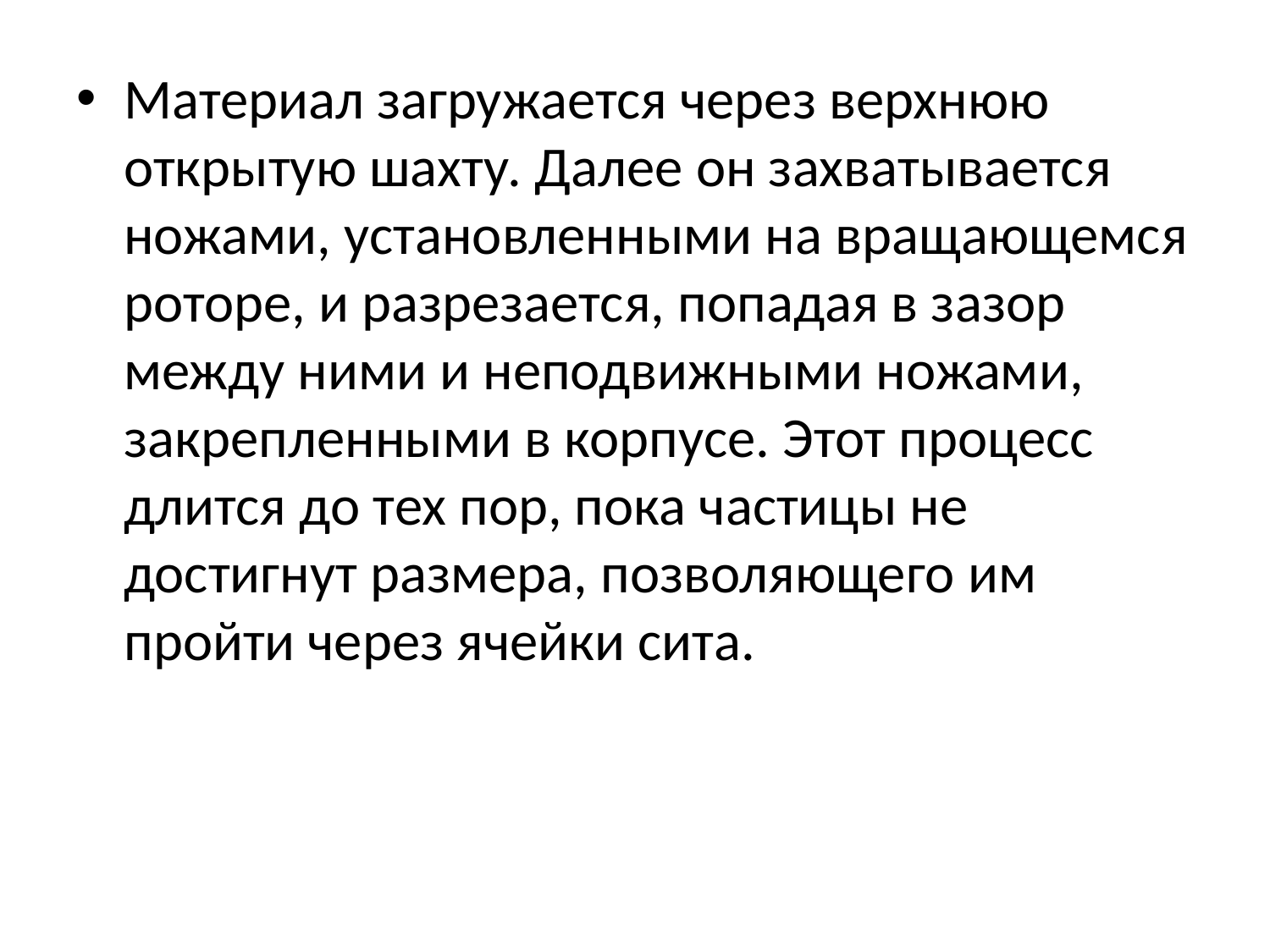

Материал загружается через верхнюю открытую шахту. Далее он захватывается ножами, установленными на вращающемся роторе, и разрезается, попадая в зазор между ними и неподвижными ножами, закрепленными в корпусе. Этот процесс длится до тex пор, пока частицы не достигнут размера, позволяющего им пройти через ячейки сита.